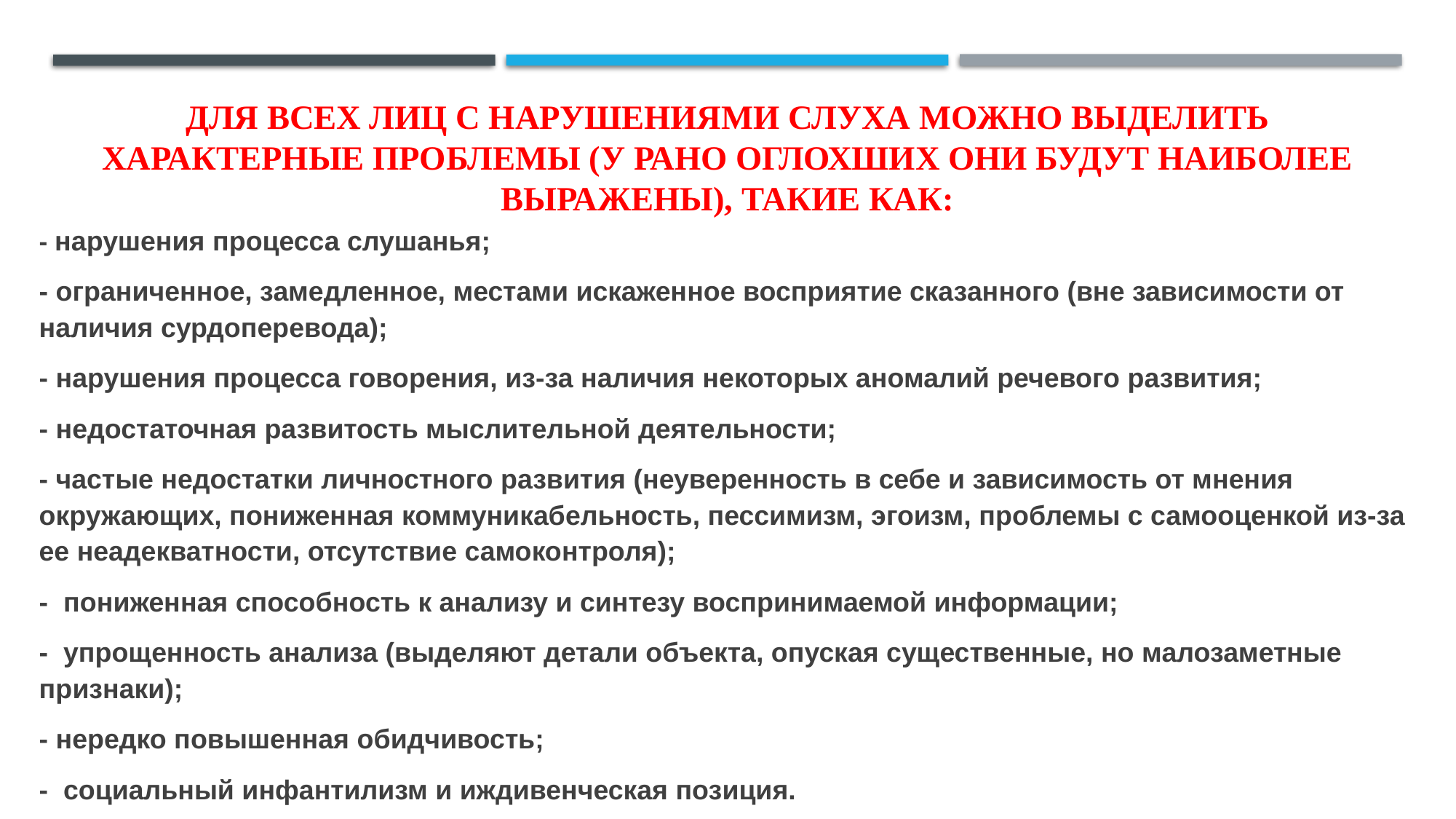

# Для всех лиц с нарушениями слуха можно выделить характерные проблемы (у рано оглохших они будут наиболее выражены), такие как:
- нарушения процесса слушанья;
- ограниченное, замедленное, местами искаженное восприятие сказанного (вне зависимости от наличия сурдоперевода);
- нарушения процесса говорения, из-за наличия некоторых аномалий речевого развития;
- недостаточная развитость мыслительной деятельности;
- частые недостатки личностного развития (неуверенность в себе и зависимость от мнения окружающих, пониженная коммуникабельность, пессимизм, эгоизм, проблемы с самооценкой из-за ее неадекватности, отсутствие самоконтроля);
-  пониженная способность к анализу и синтезу воспринимаемой информации;
-  упрощенность анализа (выделяют детали объекта, опуская существенные, но малозаметные признаки);
- нередко повышенная обидчивость;
-  социальный инфантилизм и иждивенческая позиция.